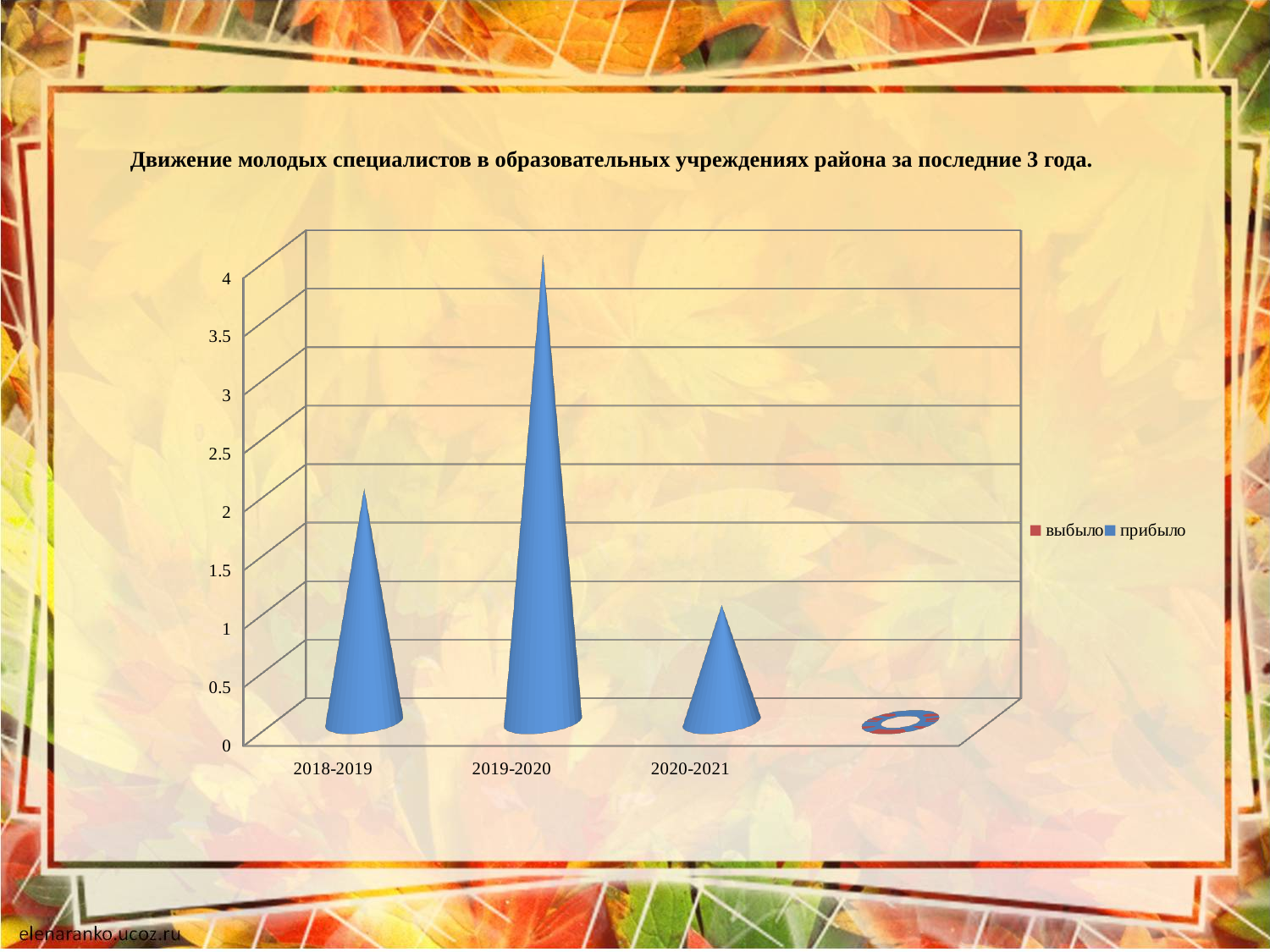

# Движение молодых специалистов в образовательных учреждениях района за последние 3 года.

[unsupported chart]